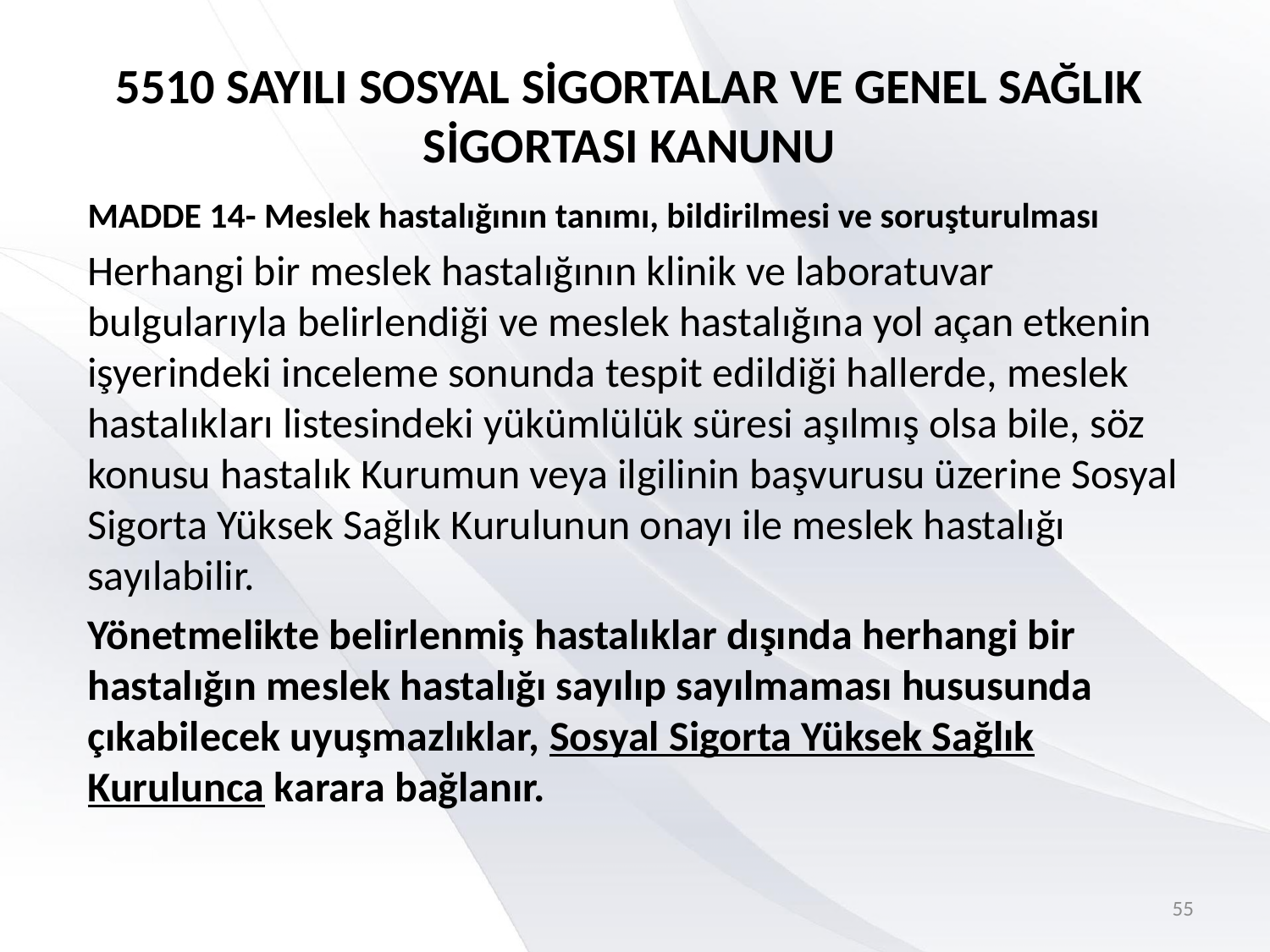

5510 SAYILI SOSYAL SİGORTALAR VE GENEL SAĞLIK
SİGORTASI KANUNU
MADDE 14- Meslek hastalığının tanımı, bildirilmesi ve soruşturulması
Herhangi bir meslek hastalığının klinik ve laboratuvar bulgularıyla belirlendiği ve meslek hastalığına yol açan etkenin işyerindeki inceleme sonunda tespit edildiği hallerde, meslek hastalıkları listesindeki yükümlülük süresi aşılmış olsa bile, söz konusu hastalık Kurumun veya ilgilinin başvurusu üzerine Sosyal Sigorta Yüksek Sağlık Kurulunun onayı ile meslek hastalığı sayılabilir.
Yönetmelikte belirlenmiş hastalıklar dışında herhangi bir hastalığın meslek hastalığı sayılıp sayılmaması hususunda çıkabilecek uyuşmazlıklar, Sosyal Sigorta Yüksek Sağlık Kurulunca karara bağlanır.
55